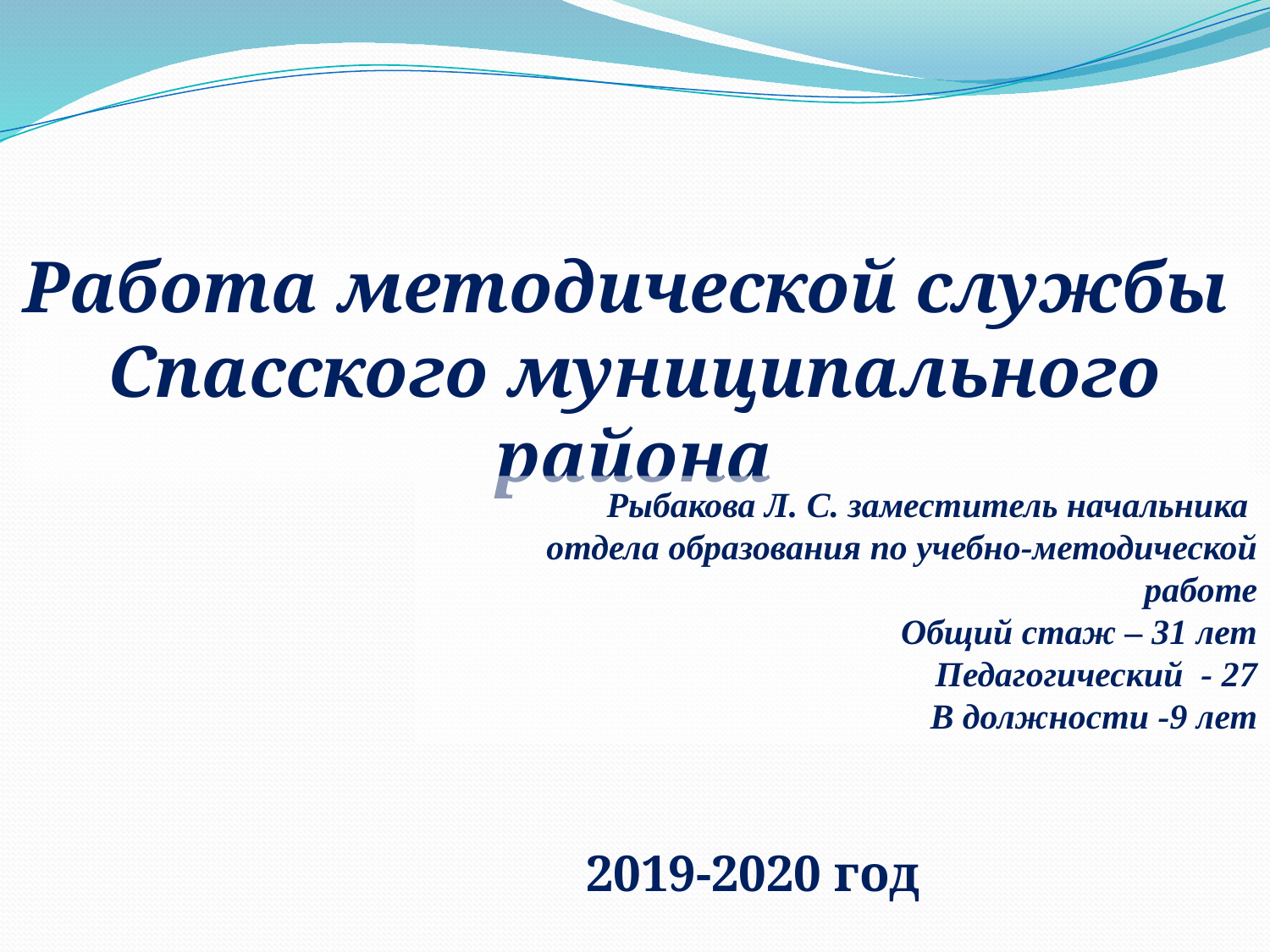

Работа методической службы
Спасского муниципального района
Рыбакова Л. С. заместитель начальника
отдела образования по учебно-методической работе
Общий стаж – 31 лет
Педагогический  - 27
В должности -9 лет
2019-2020 год